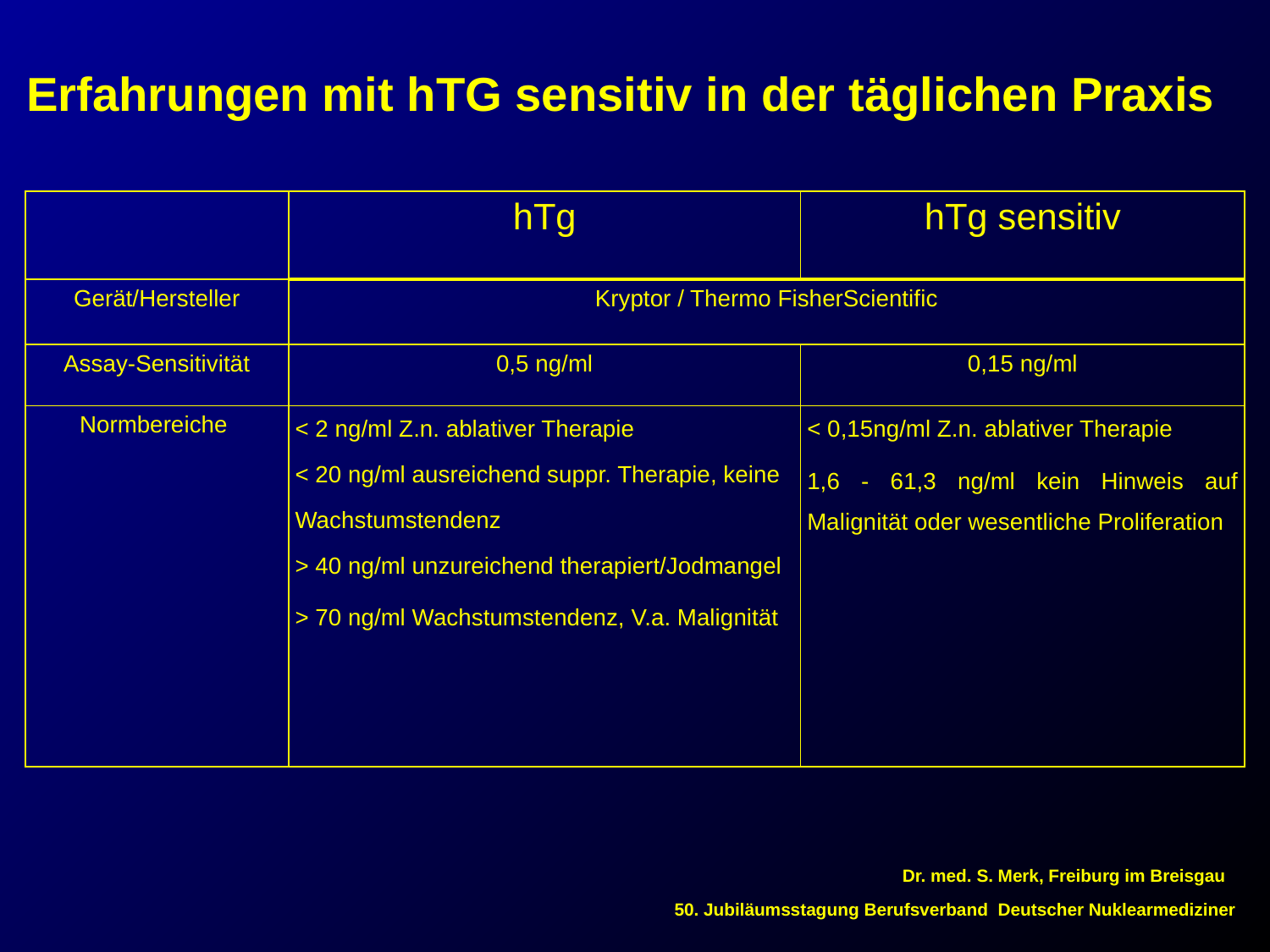

Erfahrungen mit hTG sensitiv in der täglichen Praxis
|  | hTg | hTg sensitiv |
| --- | --- | --- |
| Gerät/Hersteller | Kryptor / Thermo FisherScientific |  |
| Assay-Sensitivität | 0,5 ng/ml | 0,15 ng/ml |
| Normbereiche | < 2 ng/ml Z.n. ablativer Therapie < 20 ng/ml ausreichend suppr. Therapie, keine Wachstumstendenz > 40 ng/ml unzureichend therapiert/Jodmangel > 70 ng/ml Wachstumstendenz, V.a. Malignität | < 0,15ng/ml Z.n. ablativer Therapie 1,6 - 61,3 ng/ml kein Hinweis auf Malignität oder wesentliche Proliferation |
Dr. med. S. Merk, Freiburg im Breisgau
         50. Jubiläumsstagung Berufsverband  Deutscher Nuklearmediziner